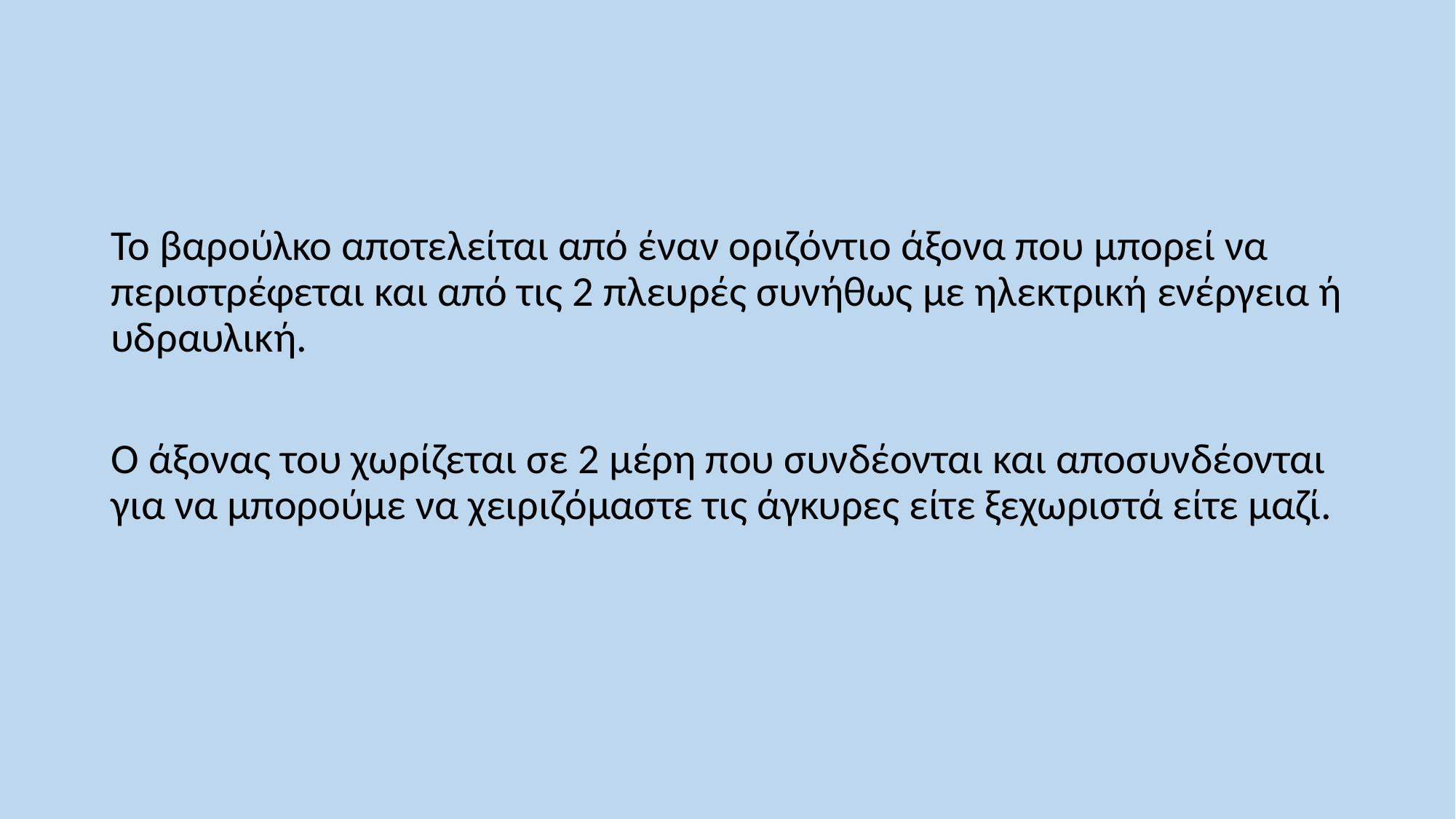

Το βαρούλκο αποτελείται από έναν οριζόντιο άξονα που μπορεί να περιστρέφεται και από τις 2 πλευρές συνήθως με ηλεκτρική ενέργεια ή υδραυλική.

Ο άξονας του χωρίζεται σε 2 μέρη που συνδέονται και αποσυνδέονται για να μπορούμε να χειριζόμαστε τις άγκυρες είτε ξεχωριστά είτε μαζί.